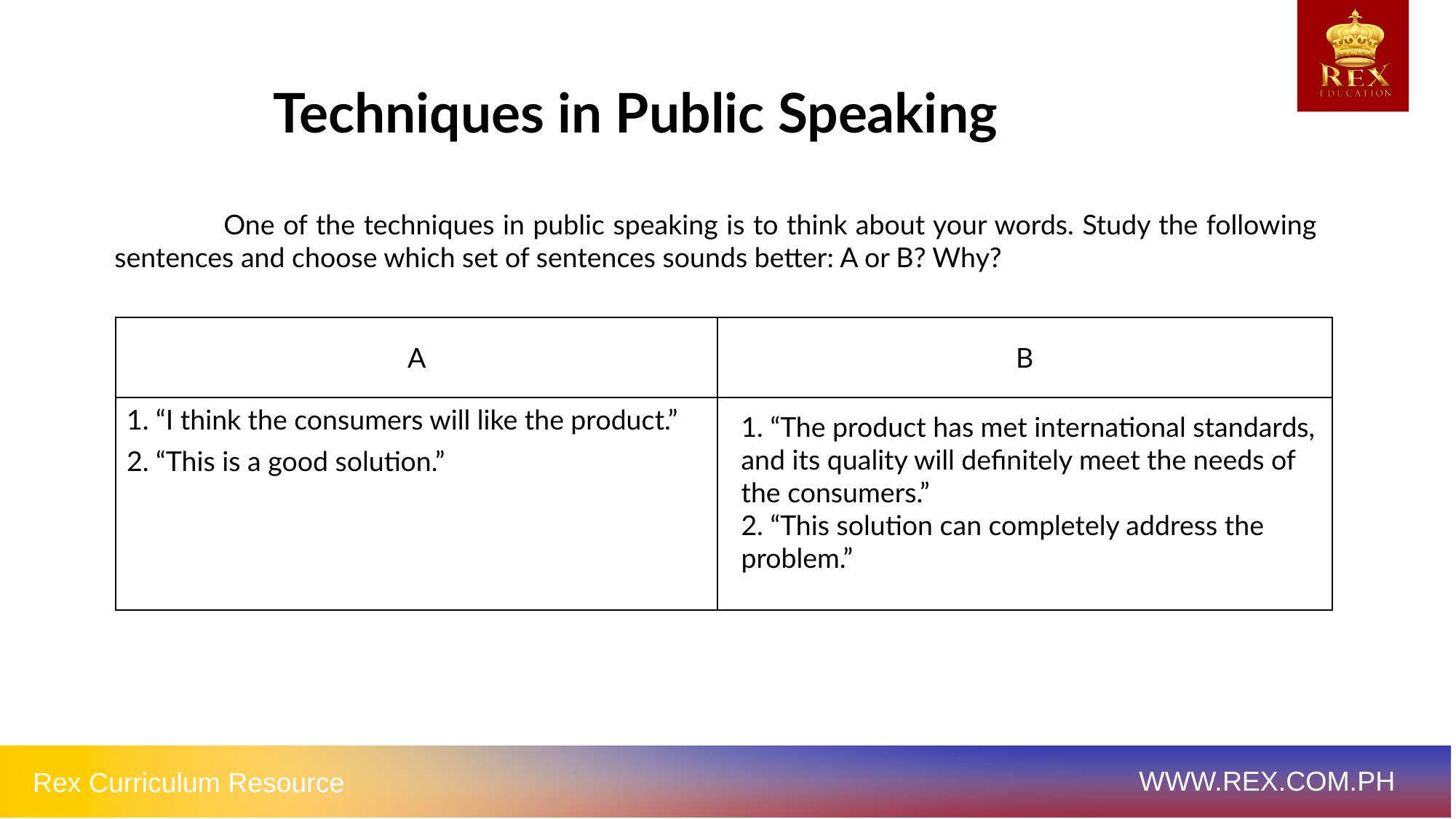

Techniques in Public Speaking
	One of the techniques in public speaking is to think about your words. Study the following sentences and choose which set of sentences sounds better: A or B? Why?
| A | B |
| --- | --- |
| 1. “I think the consumers will like the product.” 2. “This is a good solution.” |  |
1. “The product has met international standards, and its quality will definitely meet the needs of the consumers.”
2. “This solution can completely address the problem.”